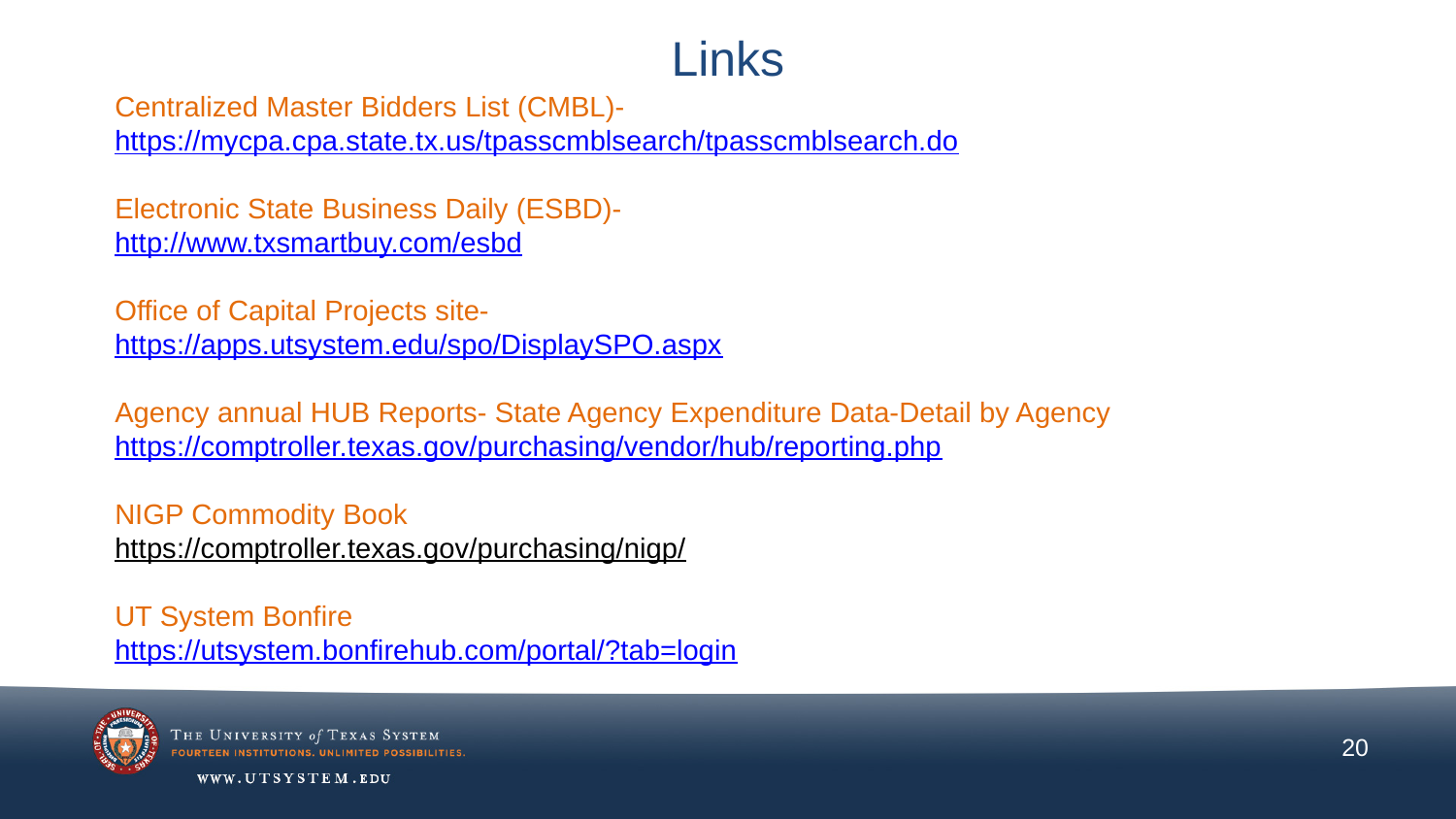

Links
Centralized Master Bidders List (CMBL)-
https://mycpa.cpa.state.tx.us/tpasscmblsearch/tpasscmblsearch.do

Electronic State Business Daily (ESBD)-
http://www.txsmartbuy.com/esbd

Office of Capital Projects site-
https://apps.utsystem.edu/spo/DisplaySPO.aspx

Agency annual HUB Reports- State Agency Expenditure Data-Detail by Agency
https://comptroller.texas.gov/purchasing/vendor/hub/reporting.php

NIGP Commodity Book
https://comptroller.texas.gov/purchasing/nigp/

UT System Bonfire
https://utsystem.bonfirehub.com/portal/?tab=login

20